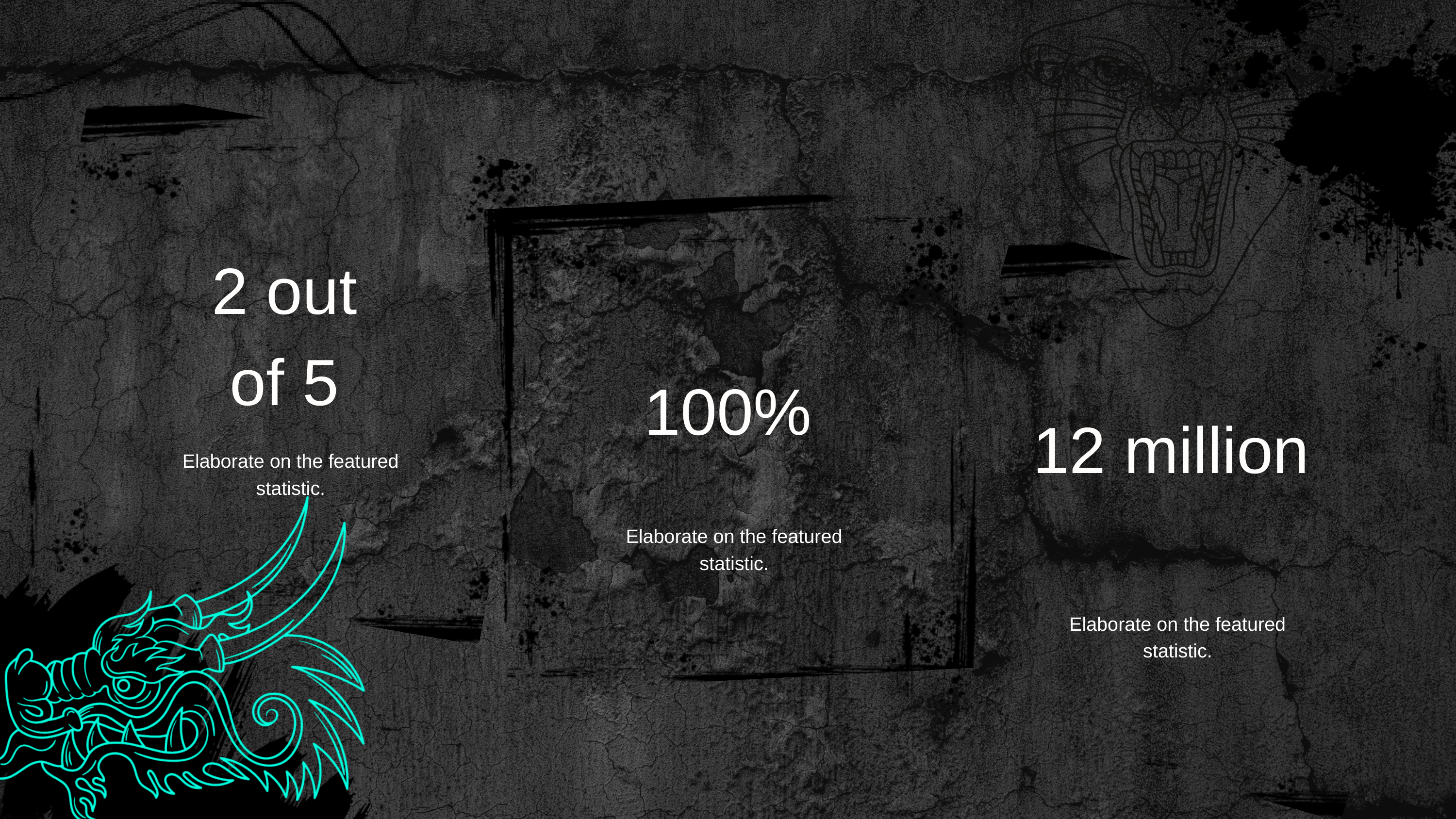

2 out
of 5

100%
12 million
Elaborate on the featured statistic.

Elaborate on the featured statistic.

Elaborate on the featured statistic.